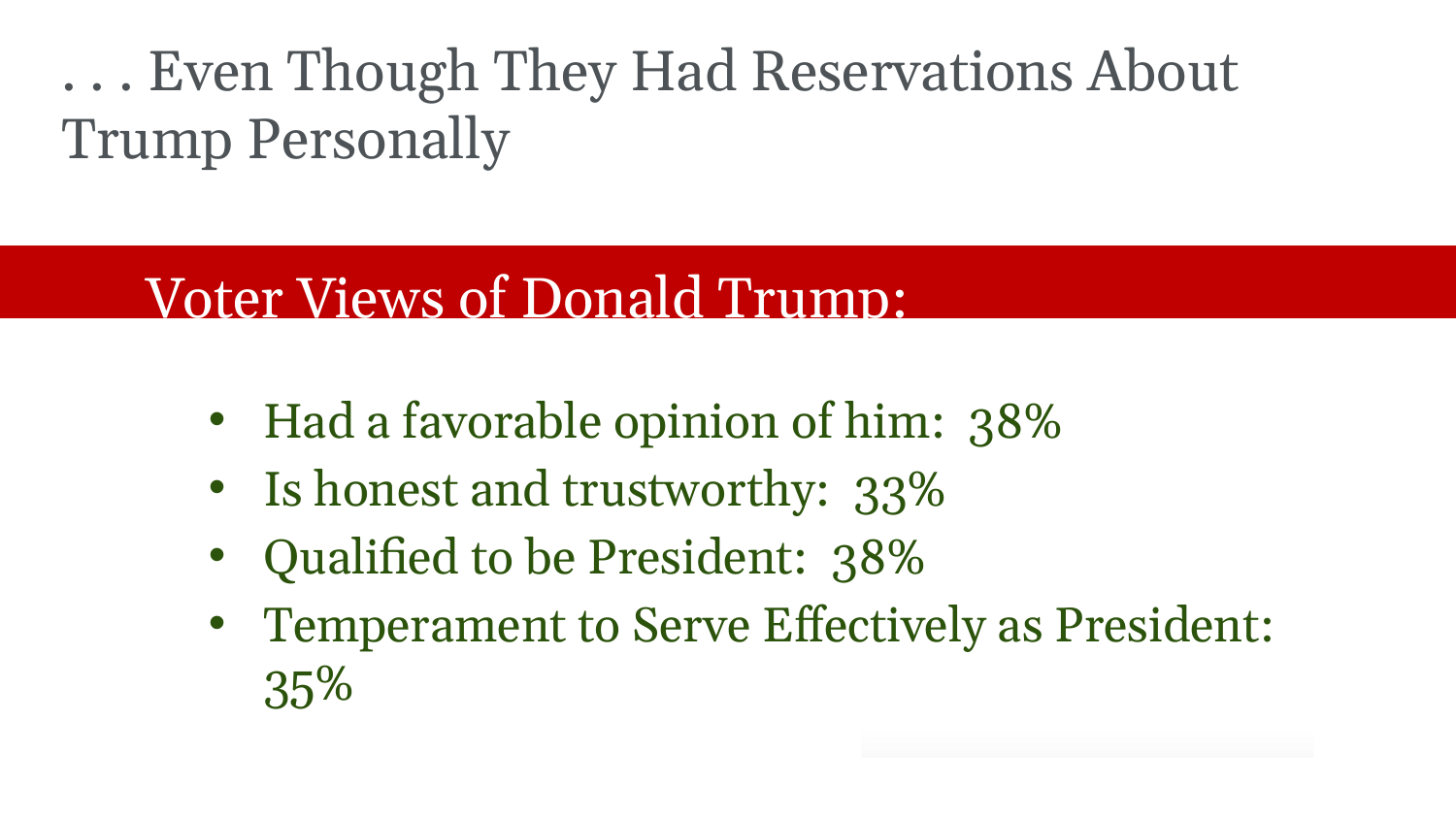

. . . Even Though They Had Reservations About Trump Personally

	Voter Views of Donald Trump:

Had a favorable opinion of him:  38%
Is honest and trustworthy:  33%
Qualified to be President:  38%
Temperament to Serve Effectively as President:  35%